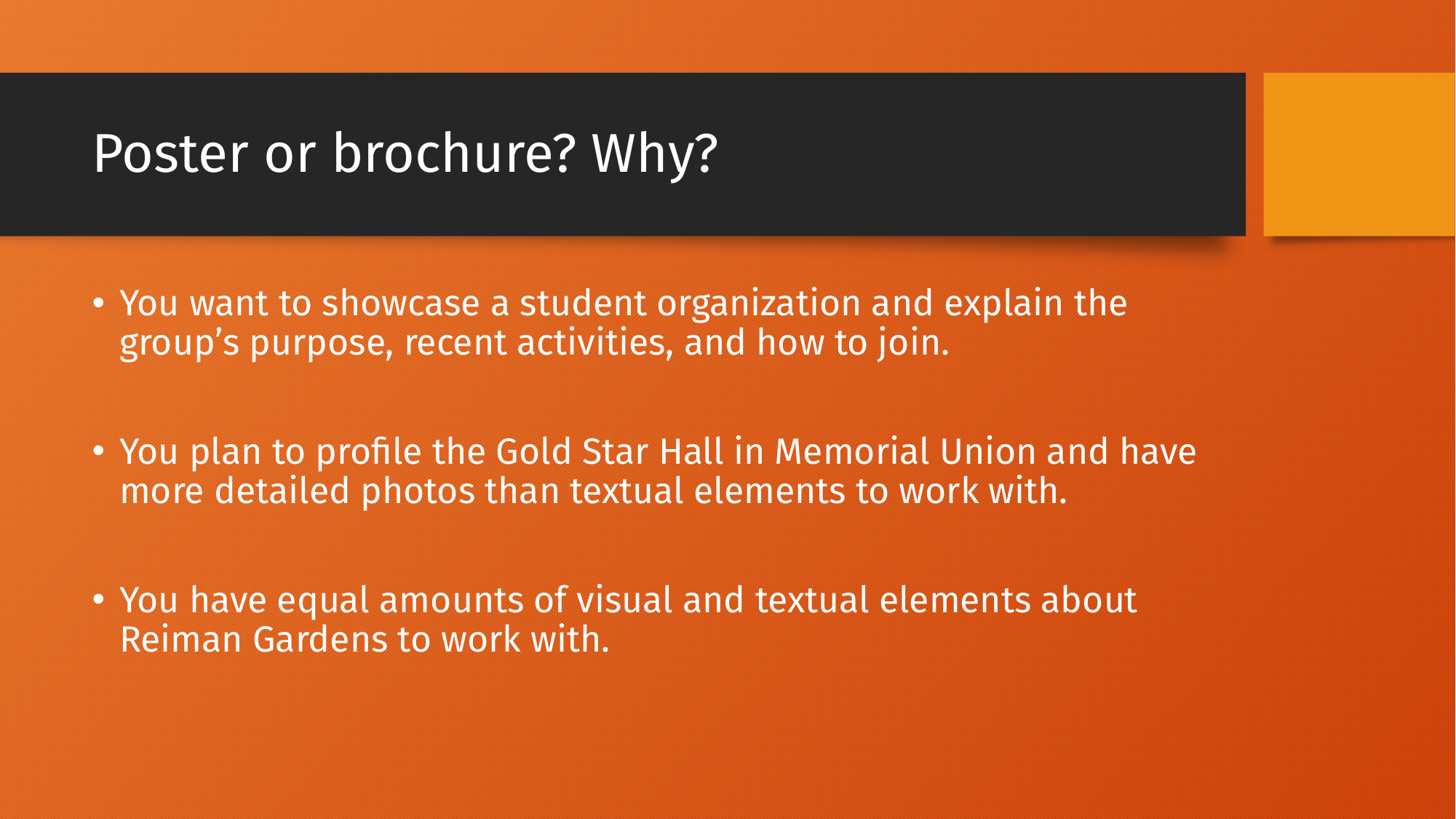

# Poster or brochure? Why?
You want to showcase a student organization and explain the group’s purpose, recent activities, and how to join.

You plan to profile the Gold Star Hall in Memorial Union and have more detailed photos than textual elements to work with.

You have equal amounts of visual and textual elements about Reiman Gardens to work with.